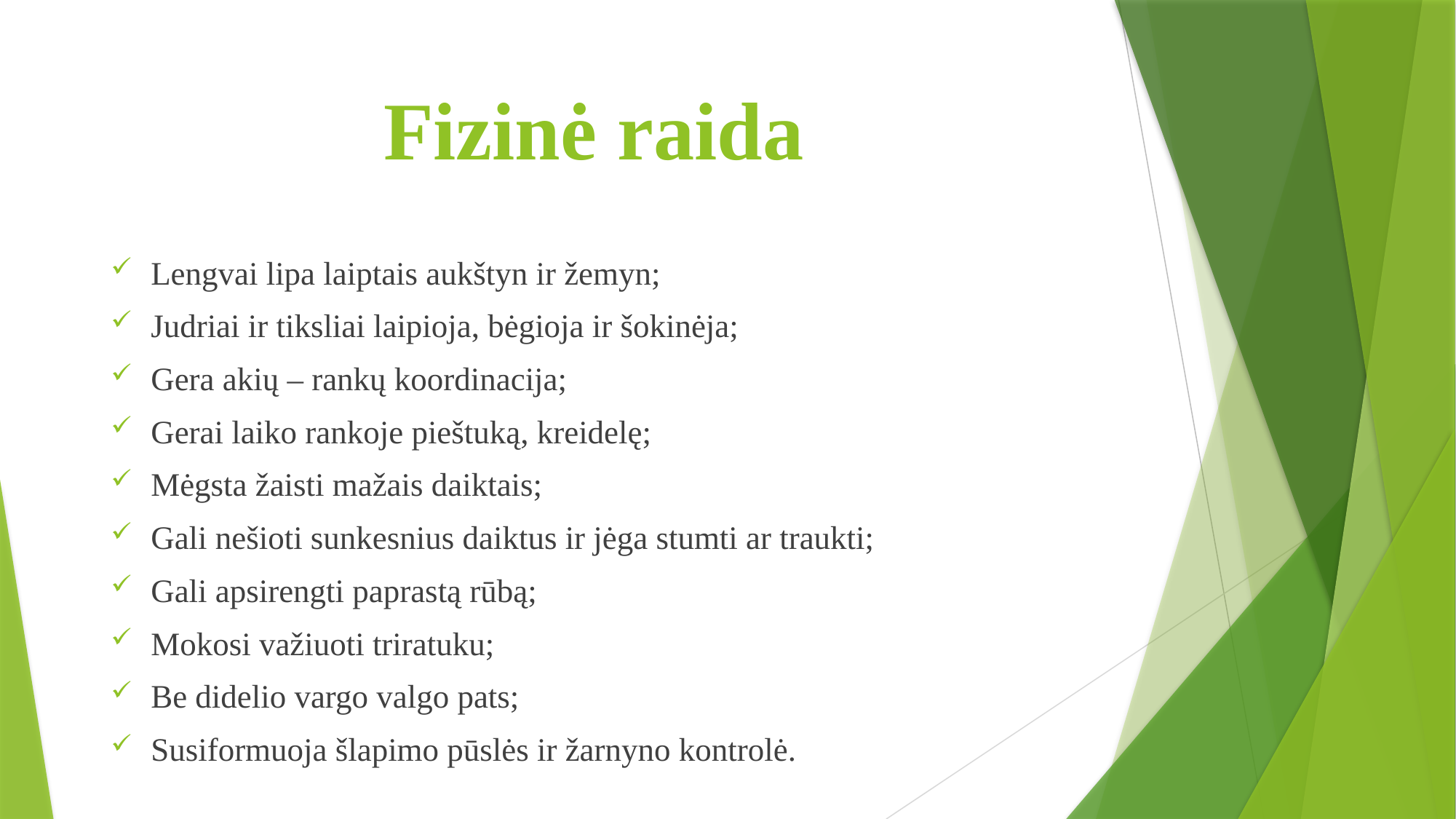

# Fizinė raida
Lengvai lipa laiptais aukštyn ir žemyn;
Judriai ir tiksliai laipioja, bėgioja ir šokinėja;
Gera akių – rankų koordinacija;
Gerai laiko rankoje pieštuką, kreidelę;
Mėgsta žaisti mažais daiktais;
Gali nešioti sunkesnius daiktus ir jėga stumti ar traukti;
Gali apsirengti paprastą rūbą;
Mokosi važiuoti triratuku;
Be didelio vargo valgo pats;
Susiformuoja šlapimo pūslės ir žarnyno kontrolė.